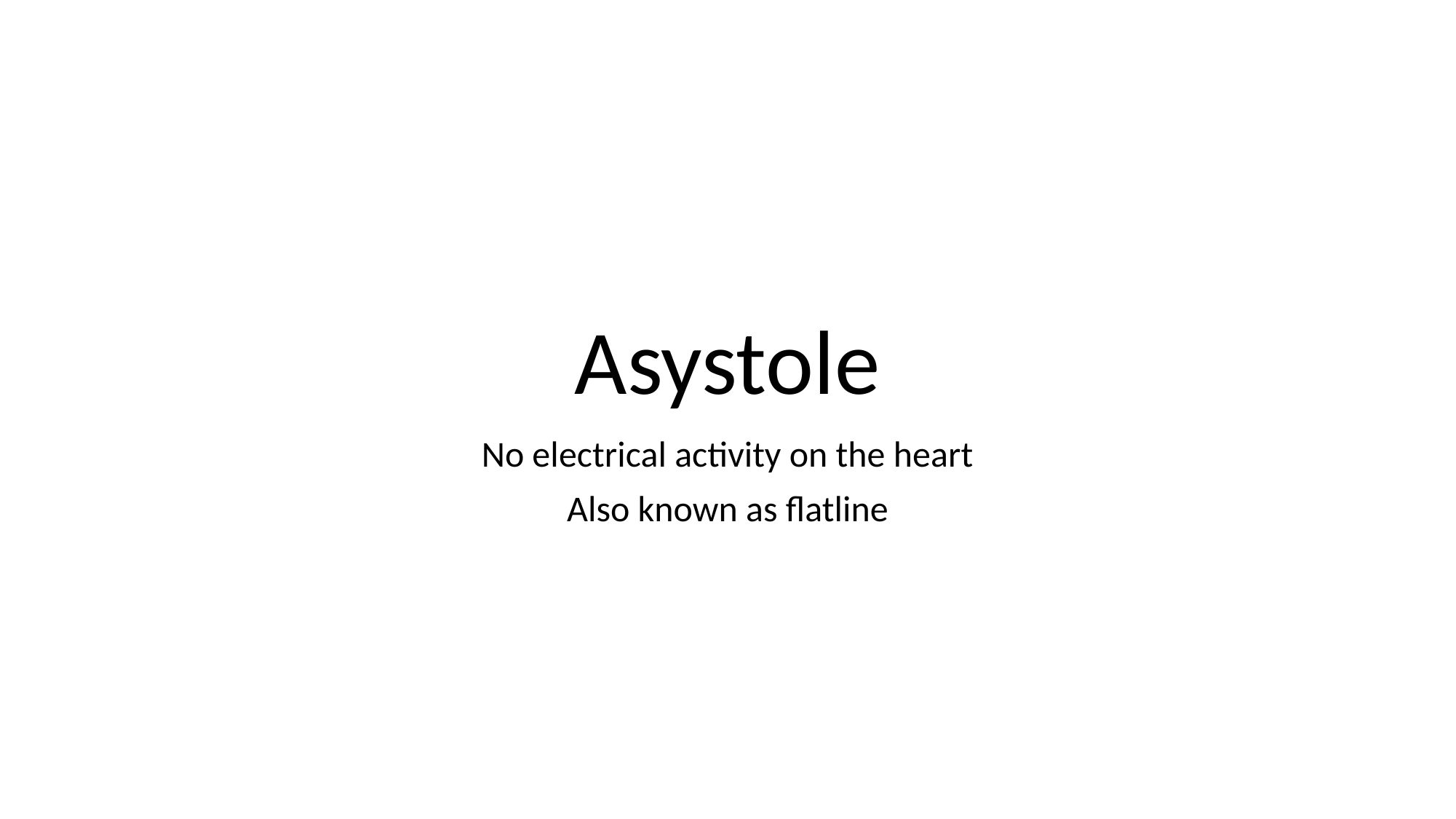

# Asystole
No electrical activity on the heart
Also known as flatline